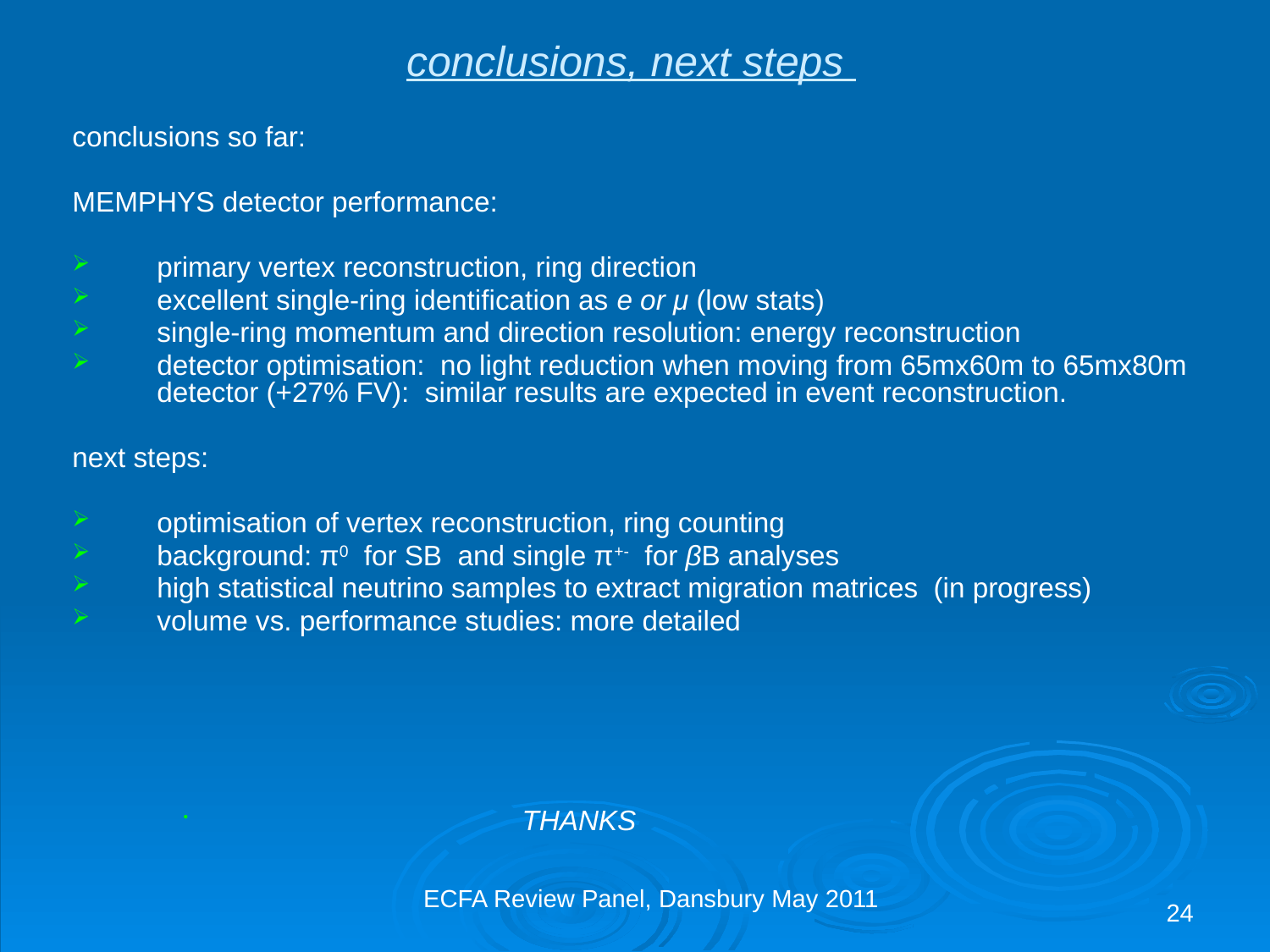

# conclusions, next steps
conclusions so far:

MEMPHYS detector performance:

primary vertex reconstruction, ring direction
excellent single-ring identification as e or μ (low stats)
single-ring momentum and direction resolution: energy reconstruction
detector optimisation:  no light reduction when moving from 65mx60m to 65mx80m detector (+27% FV):  similar results are expected in event reconstruction.

next steps:

optimisation of vertex reconstruction, ring counting
background: π0  for SB  and single π+-  for βB analyses
high statistical neutrino samples to extract migration matrices  (in progress)
volume vs. performance studies: more detailed

                               		THANKS

ECFA Review Panel, Dansbury May 2011
24